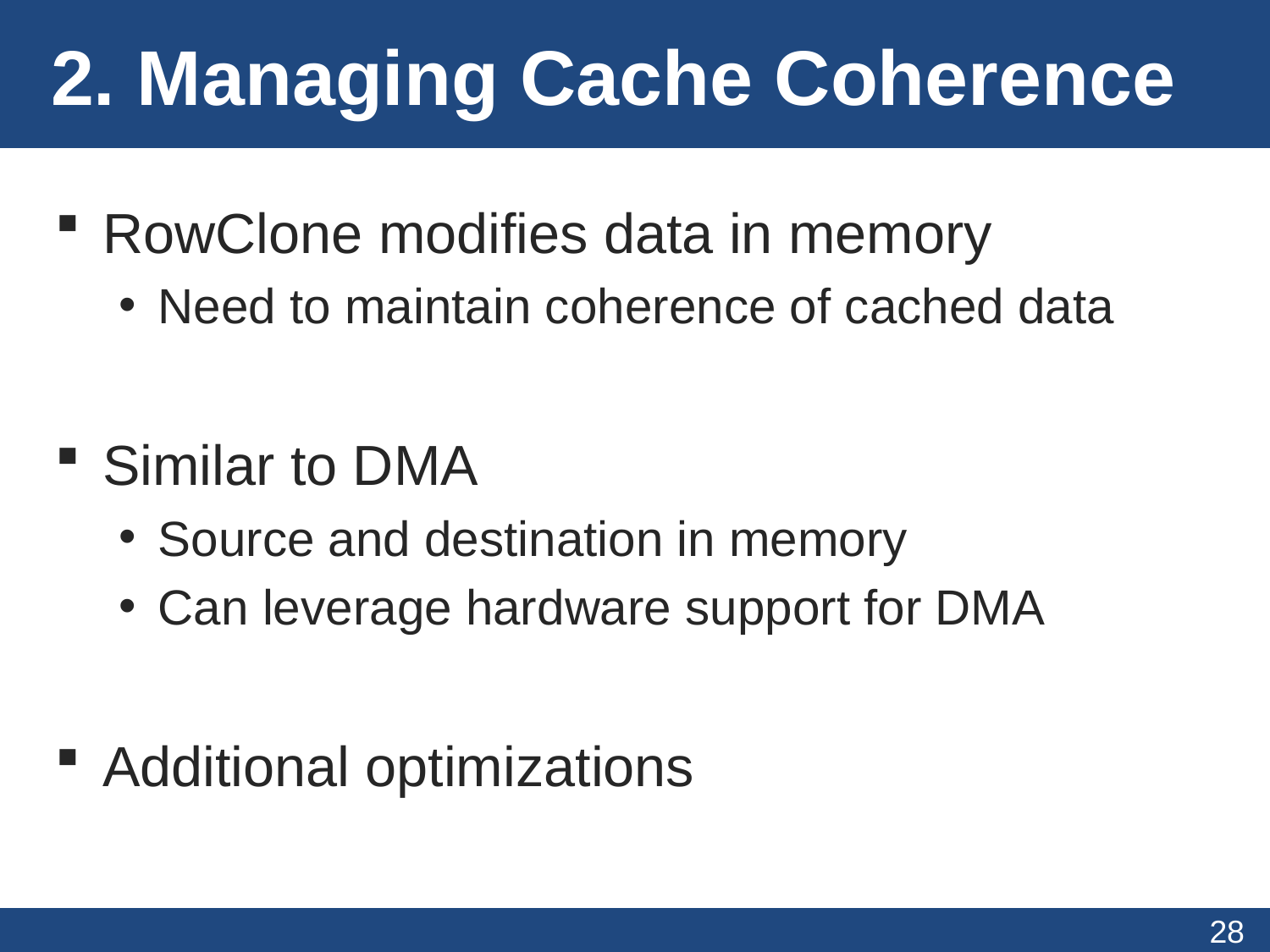

# 2. Managing Cache Coherence
RowClone modifies data in memory
Need to maintain coherence of cached data

Similar to DMA
Source and destination in memory
Can leverage hardware support for DMA

Additional optimizations